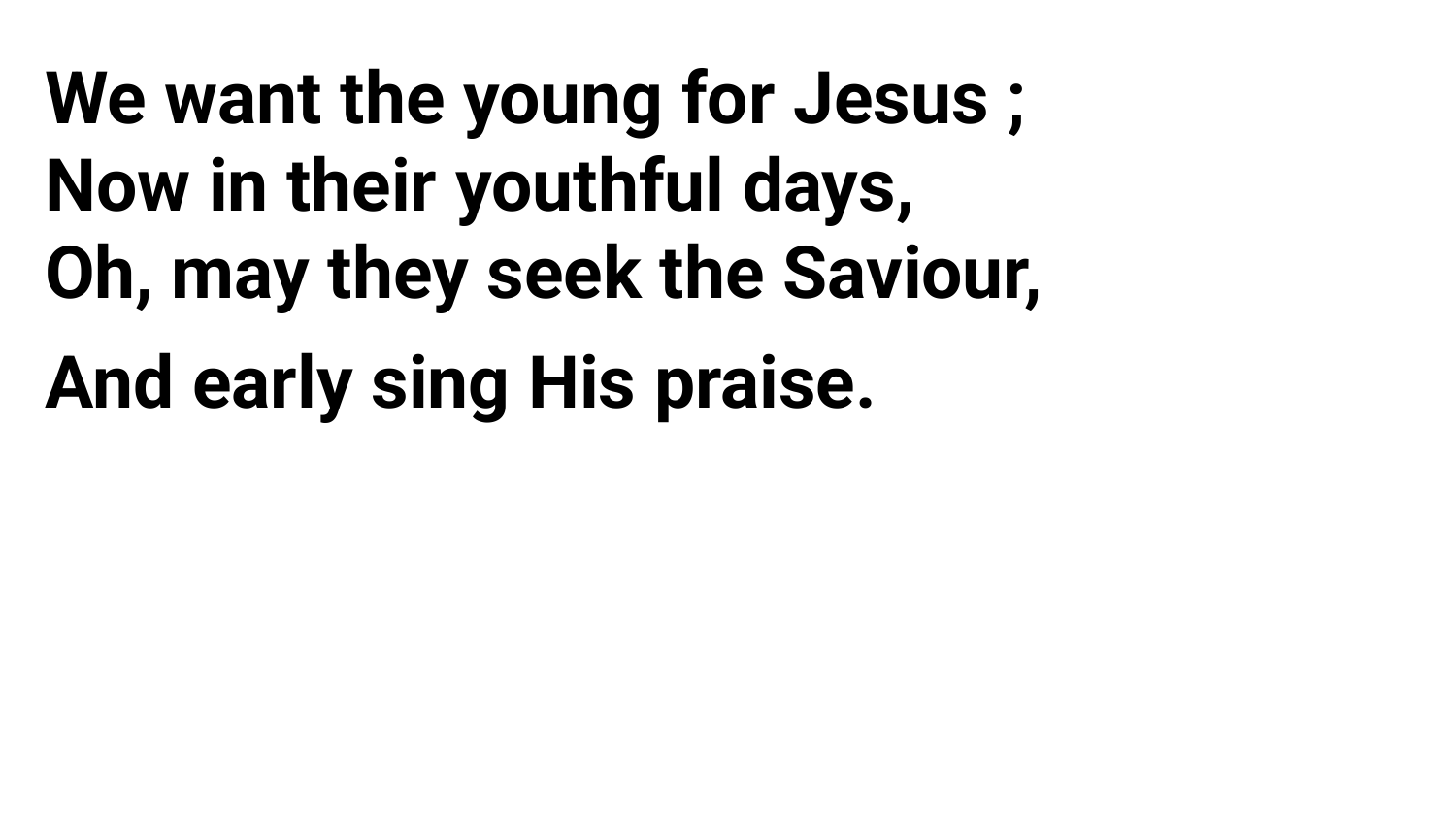

We want the young for Jesus ;
Now in their youthful days,
Oh, may they seek the Saviour,
And early sing His praise.